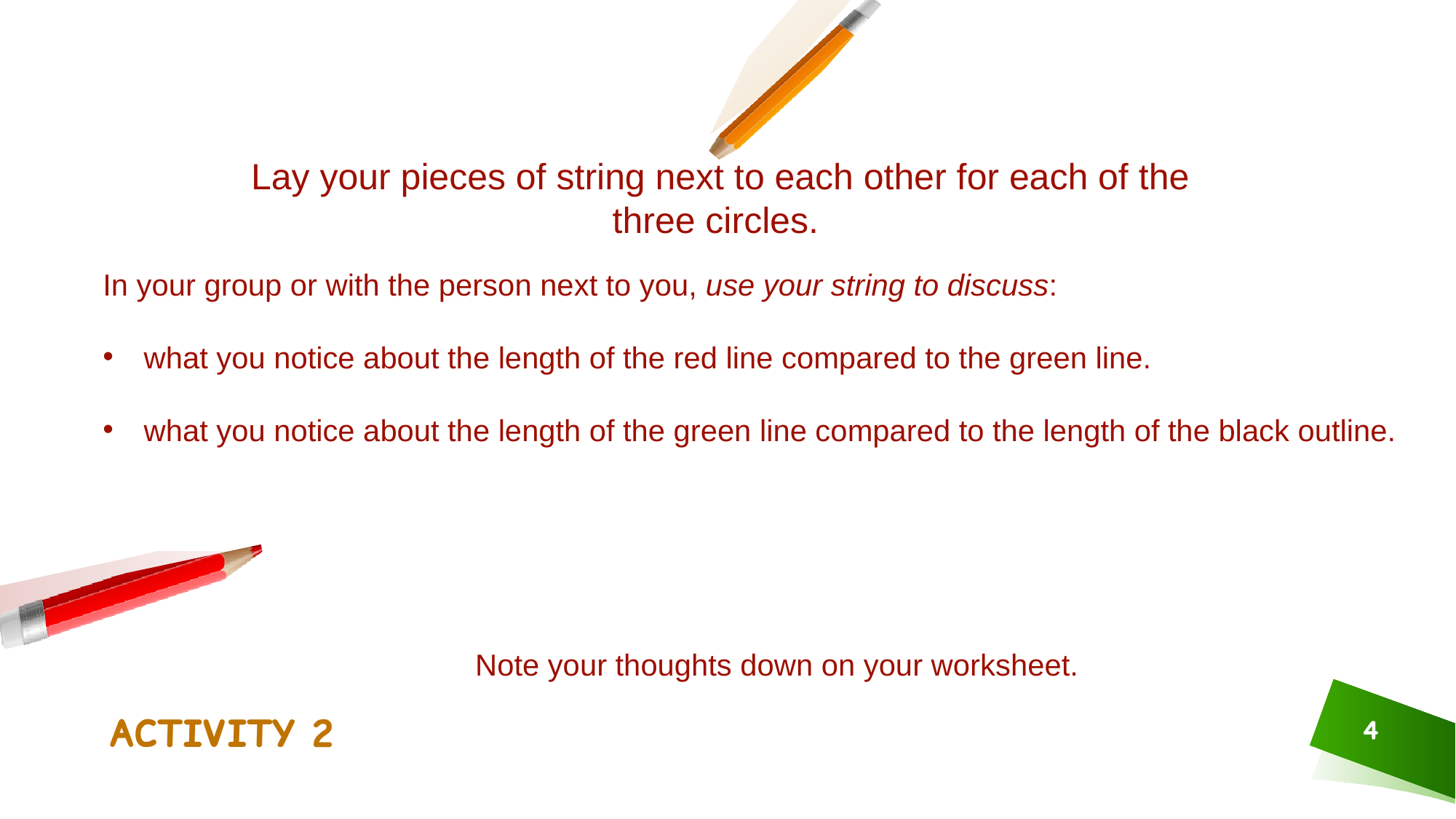

Lay your pieces of string next to each other for each of the three circles.
In your group or with the person next to you, use your string to discuss:

what you notice about the length of the red line compared to the green line.
what you notice about the length of the green line compared to the length of the black outline.

Note your thoughts down on your worksheet.
ACTIVITY 2
4